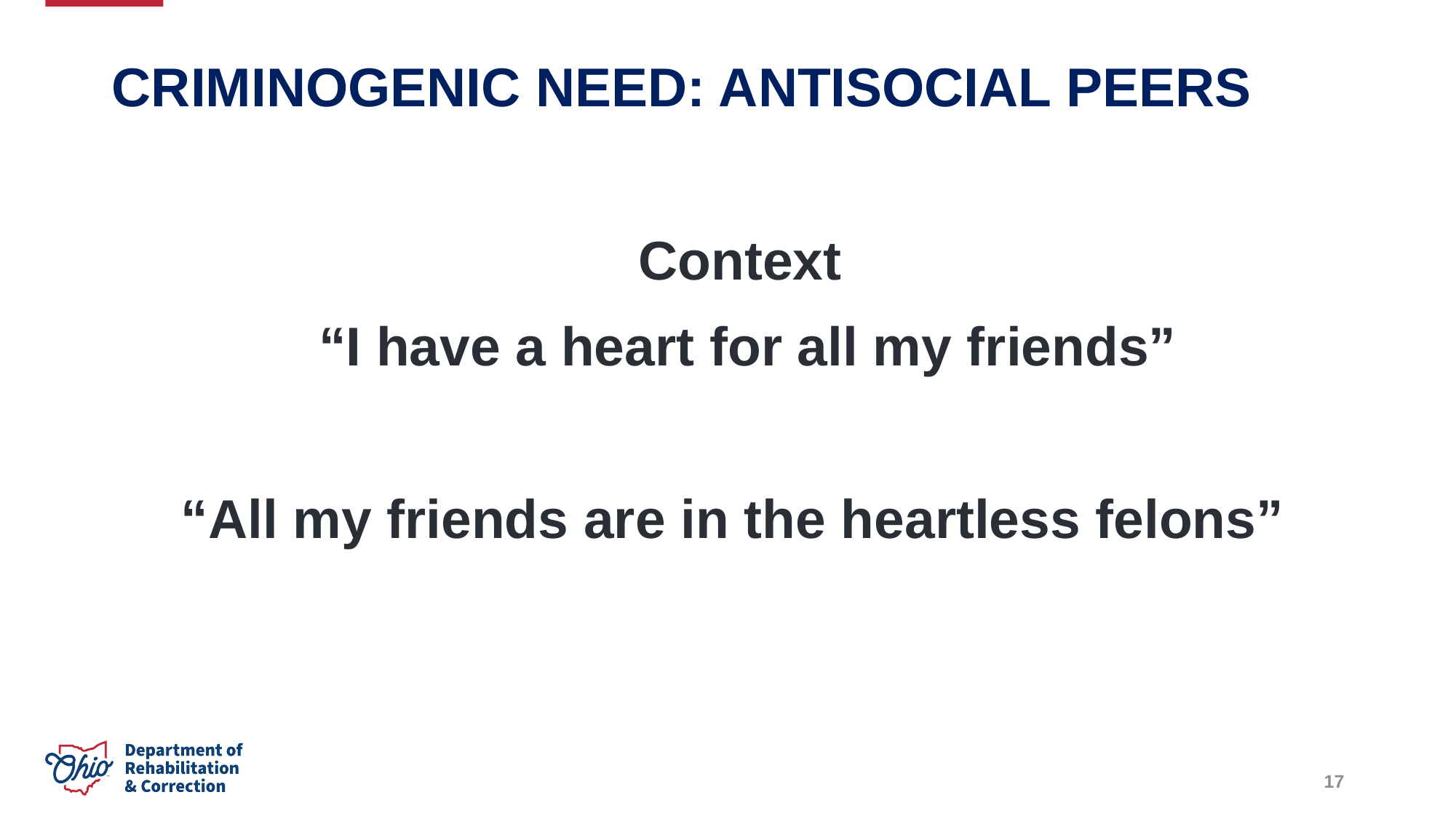

Criminogenic Need: Antisocial Peers
Context
 “I have a heart for all my friends”

 “All my friends are in the heartless felons”
17